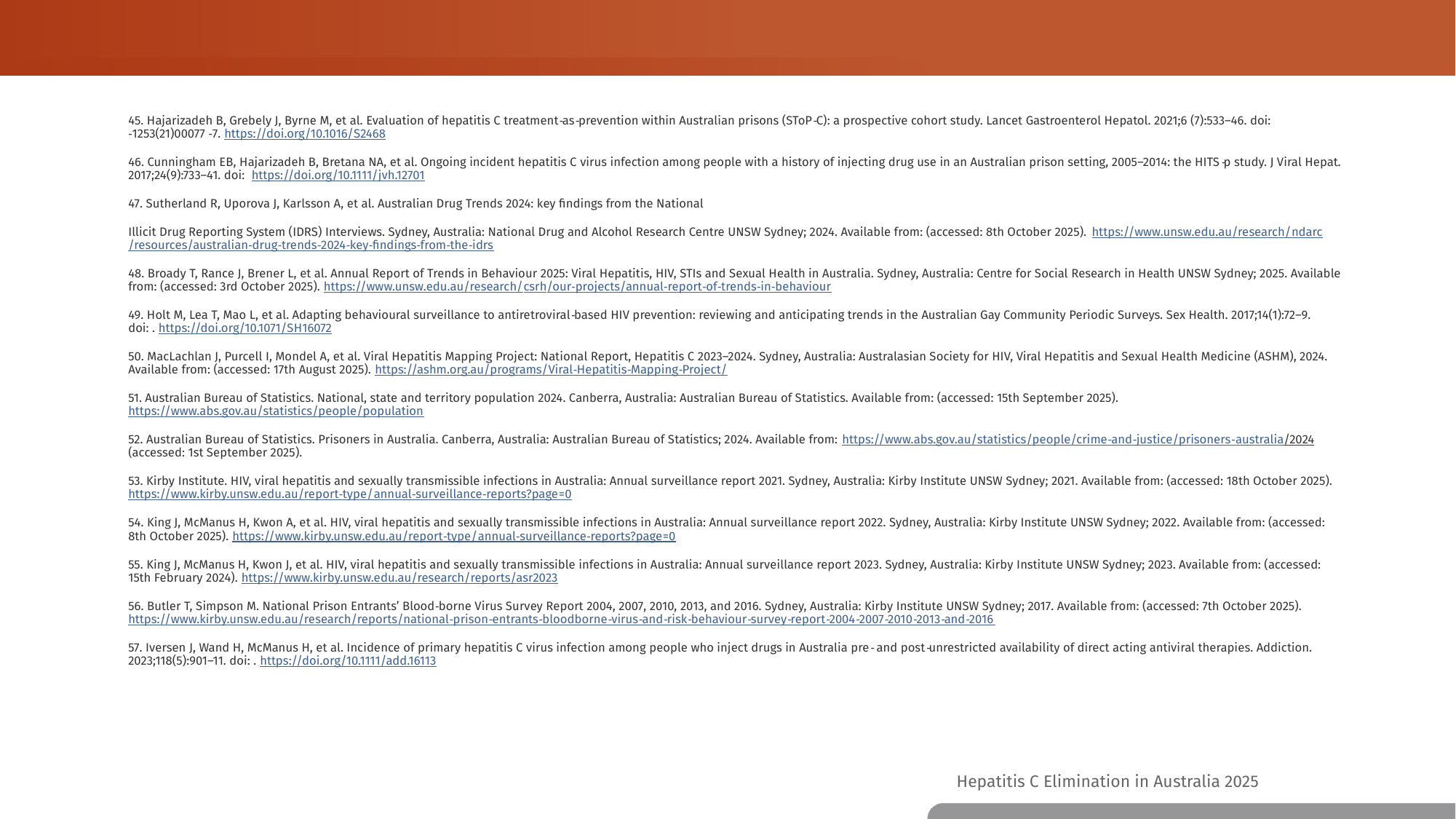

45. Hajarizadeh B, Grebely J, Byrne M, et al. Evaluation of hepatitis C treatment‑as‑prevention within Australian prisons (SToP‑C): a prospective cohort study. Lancet Gastroenterol Hepatol. 2021;6 (7):533–46. doi: ‑1253(21)00077 ‑7. https://doi.org/10.1016/S2468
46. Cunningham EB, Hajarizadeh B, Bretana NA, et al. Ongoing incident hepatitis C virus infection among people with a history of injecting drug use in an Australian prison setting, 2005–2014: the HITS‑p study. J Viral Hepat. 2017;24(9):733–41. doi:  https://doi.org/10.1111/jvh.12701
47. Sutherland R, Uporova J, Karlsson A, et al. Australian Drug Trends 2024: key findings from the National
Illicit Drug Reporting System (IDRS) Interviews. Sydney, Australia: National Drug and Alcohol Research Centre UNSW Sydney; 2024. Available from: (accessed: 8th October 2025). https://www.unsw.edu.au/research/ndarc/resources/australian‑drug‑trends‑2024‑key‑findings‑from‑the‑idrs
48. Broady T, Rance J, Brener L, et al. Annual Report of Trends in Behaviour 2025: Viral Hepatitis, HIV, STIs and Sexual Health in Australia. Sydney, Australia: Centre for Social Research in Health UNSW Sydney; 2025. Available from: (accessed: 3rd October 2025). https://www.unsw.edu.au/research/csrh/our‑projects/annual‑report‑of‑trends‑in‑behaviour
49. Holt M, Lea T, Mao L, et al. Adapting behavioural surveillance to antiretroviral‑based HIV prevention: reviewing and anticipating trends in the Australian Gay Community Periodic Surveys. Sex Health. 2017;14(1):72–9. doi: . https://doi.org/10.1071/SH16072
50. MacLachlan J, Purcell I, Mondel A, et al. Viral Hepatitis Mapping Project: National Report, Hepatitis C 2023–2024. Sydney, Australia: Australasian Society for HIV, Viral Hepatitis and Sexual Health Medicine (ASHM), 2024. Available from: (accessed: 17th August 2025). https://ashm.org.au/programs/Viral‑Hepatitis‑Mapping‑Project/
51. Australian Bureau of Statistics. National, state and territory population 2024. Canberra, Australia: Australian Bureau of Statistics. Available from: (accessed: 15th September 2025). https://www.abs.gov.au/statistics/people/population
52. Australian Bureau of Statistics. Prisoners in Australia. Canberra, Australia: Australian Bureau of Statistics; 2024. Available from: https://www.abs.gov.au/statistics/people/crime‑and‑justice/prisoners‑australia/2024 (accessed: 1st September 2025).
53. Kirby Institute. HIV, viral hepatitis and sexually transmissible infections in Australia: Annual surveillance report 2021. Sydney, Australia: Kirby Institute UNSW Sydney; 2021. Available from: (accessed: 18th October 2025). https://www.kirby.unsw.edu.au/report‑type/annual‑surveillance‑reports?page=0
54. King J, McManus H, Kwon A, et al. HIV, viral hepatitis and sexually transmissible infections in Australia: Annual surveillance report 2022. Sydney, Australia: Kirby Institute UNSW Sydney; 2022. Available from: (accessed: 8th October 2025). https://www.kirby.unsw.edu.au/report‑type/annual‑surveillance‑reports?page=0
55. King J, McManus H, Kwon J, et al. HIV, viral hepatitis and sexually transmissible infections in Australia: Annual surveillance report 2023. Sydney, Australia: Kirby Institute UNSW Sydney; 2023. Available from: (accessed: 15th February 2024). https://www.kirby.unsw.edu.au/research/reports/asr2023
56. Butler T, Simpson M. National Prison Entrants’ Blood‑borne Virus Survey Report 2004, 2007, 2010, 2013, and 2016. Sydney, Australia: Kirby Institute UNSW Sydney; 2017. Available from: (accessed: 7th October 2025). https://www.kirby.unsw.edu.au/research/reports/national‑prison‑entrants‑bloodborne‑virus‑and‑risk‑behaviour‑survey‑report‑2004‑2007‑2010‑2013‑and‑2016
57. Iversen J, Wand H, McManus H, et al. Incidence of primary hepatitis C virus infection among people who inject drugs in Australia pre‑ and post‑unrestricted availability of direct acting antiviral therapies. Addiction. 2023;118(5):901–11. doi: . https://doi.org/10.1111/add.16113

Hepatitis C Elimination in Australia 2025